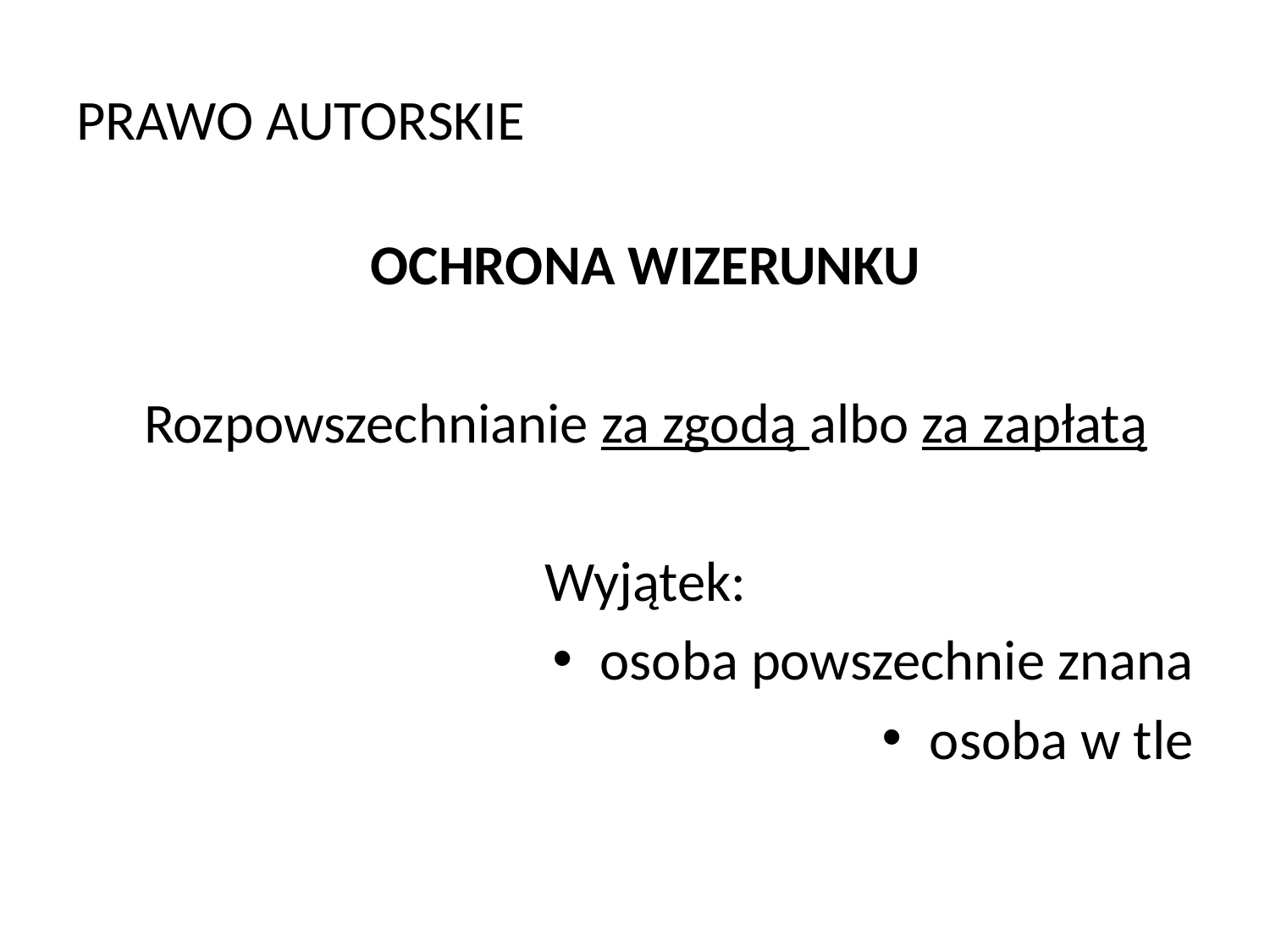

# PRAWO AUTORSKIE
OCHRONA WIZERUNKU

Rozpowszechnianie za zgodą albo za zapłatą

Wyjątek:
osoba powszechnie znana
osoba w tle